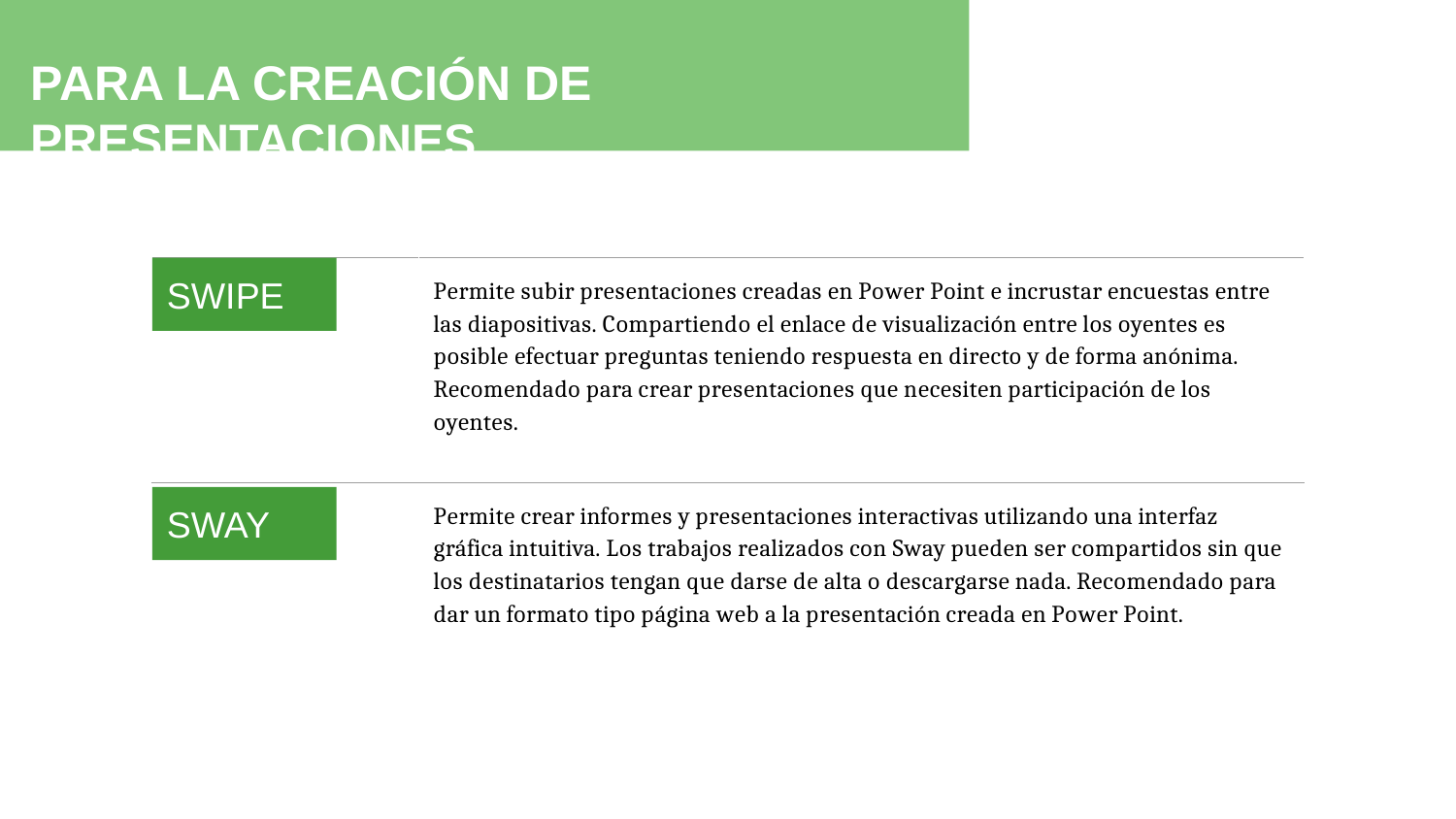

PARA LA CREACIÓN DE PRESENTACIONES
|  | Permite subir presentaciones creadas en Power Point e incrustar encuestas entre las diapositivas. Compartiendo el enlace de visualización entre los oyentes es posible efectuar preguntas teniendo respuesta en directo y de forma anónima. Recomendado para crear presentaciones que necesiten participación de los oyentes. |
| --- | --- |
|  | Permite crear informes y presentaciones interactivas utilizando una interfaz gráfica intuitiva. Los trabajos realizados con Sway pueden ser compartidos sin que los destinatarios tengan que darse de alta o descargarse nada. Recomendado para dar un formato tipo página web a la presentación creada en Power Point. |
SWIPE
El conjunto de datos sobre una persona u organización,  accesibles de forma pública través de Internet.
Es una identidad     fragmentada y múltiple, compuesta por diferentes perfiles según el entorno o contexto en que se construya.
SWAY